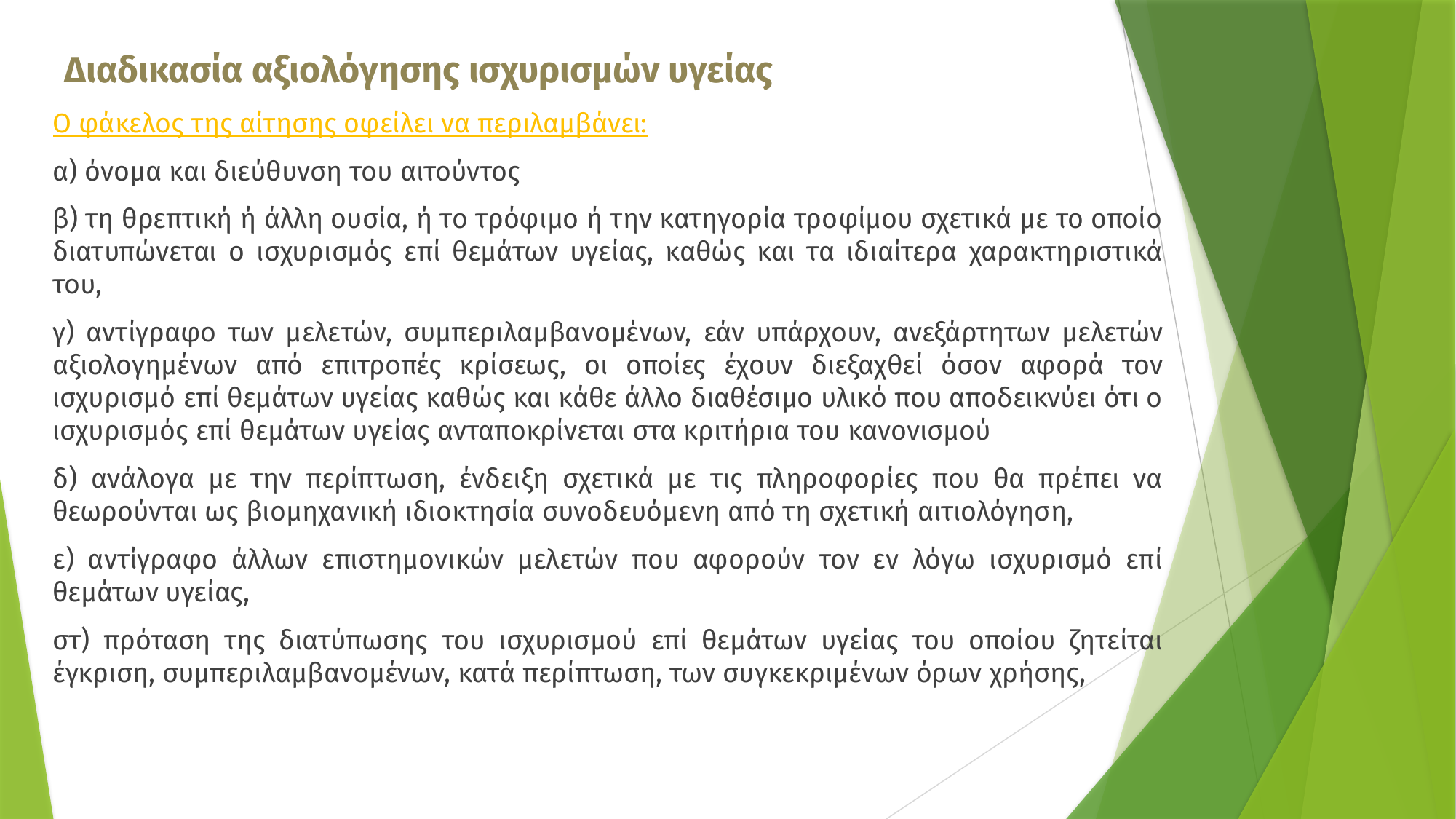

# Διαδικασία αξιολόγησης ισχυρισμών υγείας
Ο φάκελος της αίτησης οφείλει να περιλαμβάνει:
α) όνομα και διεύθυνση του αιτούντος
β) τη θρεπτική ή άλλη ουσία, ή το τρόφιμο ή την κατηγορία τροφίμου σχετικά με το οποίο διατυπώνεται ο ισχυρισμός επί θεμάτων υγείας, καθώς και τα ιδιαίτερα χαρακτηριστικά του,
γ) αντίγραφο των μελετών, συμπεριλαμβανομένων, εάν υπάρχουν, ανεξάρτητων μελετών αξιολογημένων από επιτροπές κρίσεως, οι οποίες έχουν διεξαχθεί όσον αφορά τον ισχυρισμό επί θεμάτων υγείας καθώς και κάθε άλλο διαθέσιμο υλικό που αποδεικνύει ότι ο ισχυρισμός επί θεμάτων υγείας ανταποκρίνεται στα κριτήρια του κανονισμού
δ) ανάλογα με την περίπτωση, ένδειξη σχετικά με τις πληροφορίες που θα πρέπει να θεωρούνται ως βιομηχανική ιδιοκτησία συνοδευόμενη από τη σχετική αιτιολόγηση,
ε) αντίγραφο άλλων επιστημονικών μελετών που αφορούν τον εν λόγω ισχυρισμό επί θεμάτων υγείας,
στ) πρόταση της διατύπωσης του ισχυρισμού επί θεμάτων υγείας του οποίου ζητείται έγκριση, συμπεριλαμβανομένων, κατά περίπτωση, των συγκεκριμένων όρων χρήσης,